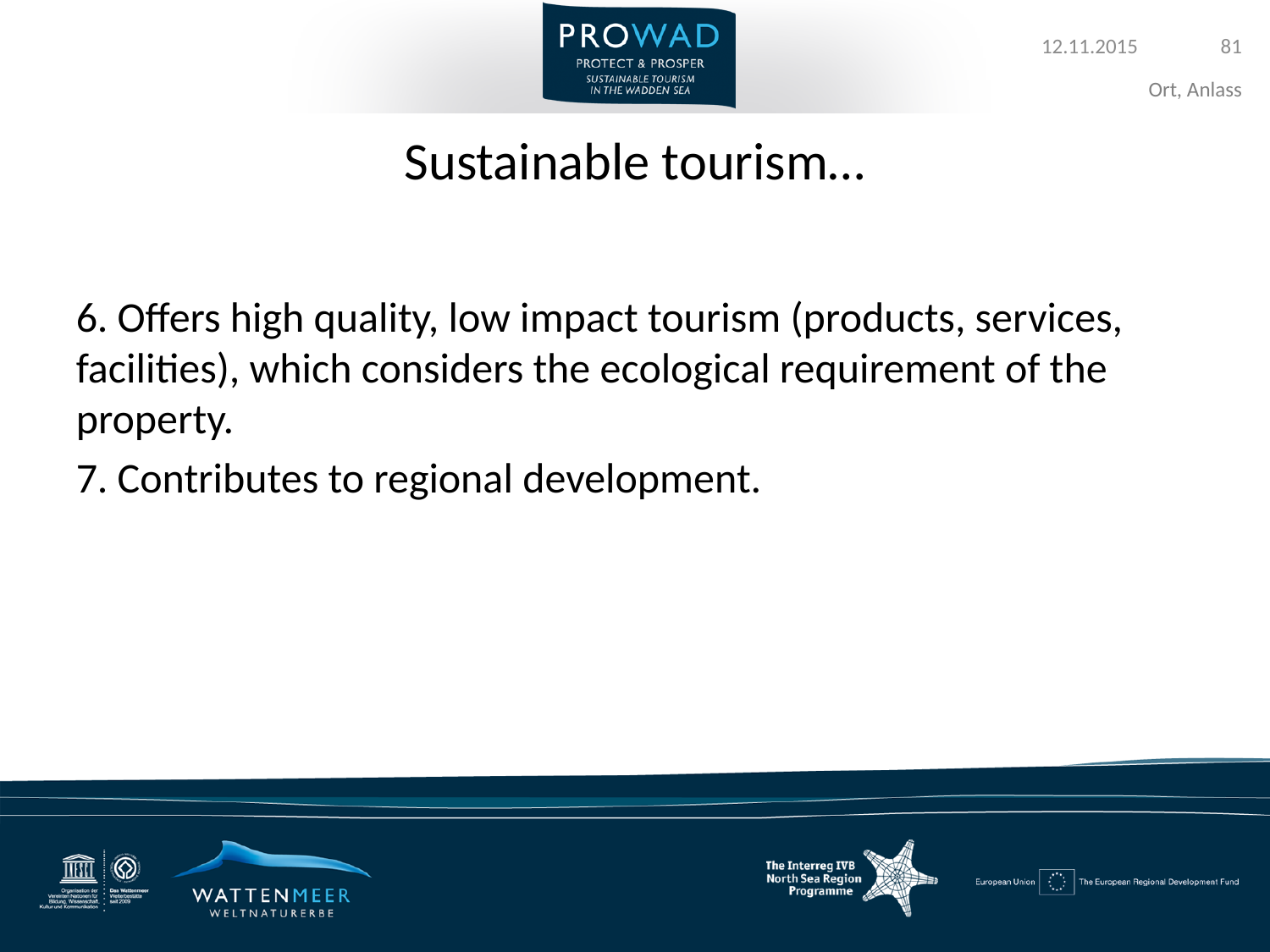

# Sustainable tourism…
6. Offers high quality, low impact tourism (products, services, facilities), which considers the ecological requirement of the property.
7. Contributes to regional development.